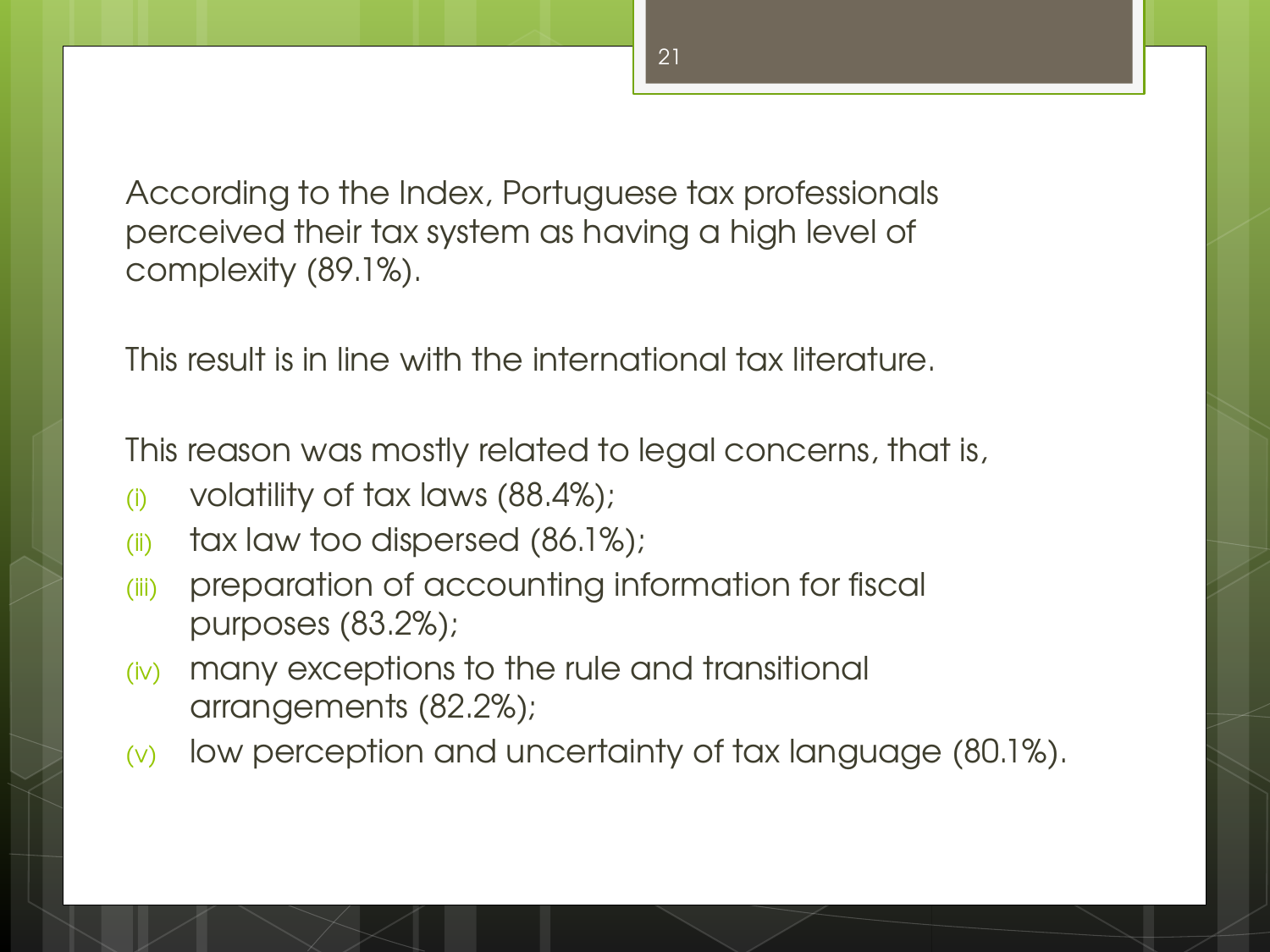

21
According to the Index, Portuguese tax professionals perceived their tax system as having a high level of complexity (89.1%).

This result is in line with the international tax literature.

This reason was mostly related to legal concerns, that is,
volatility of tax laws (88.4%);
tax law too dispersed (86.1%);
preparation of accounting information for fiscal purposes (83.2%);
many exceptions to the rule and transitional arrangements (82.2%);
low perception and uncertainty of tax language (80.1%).